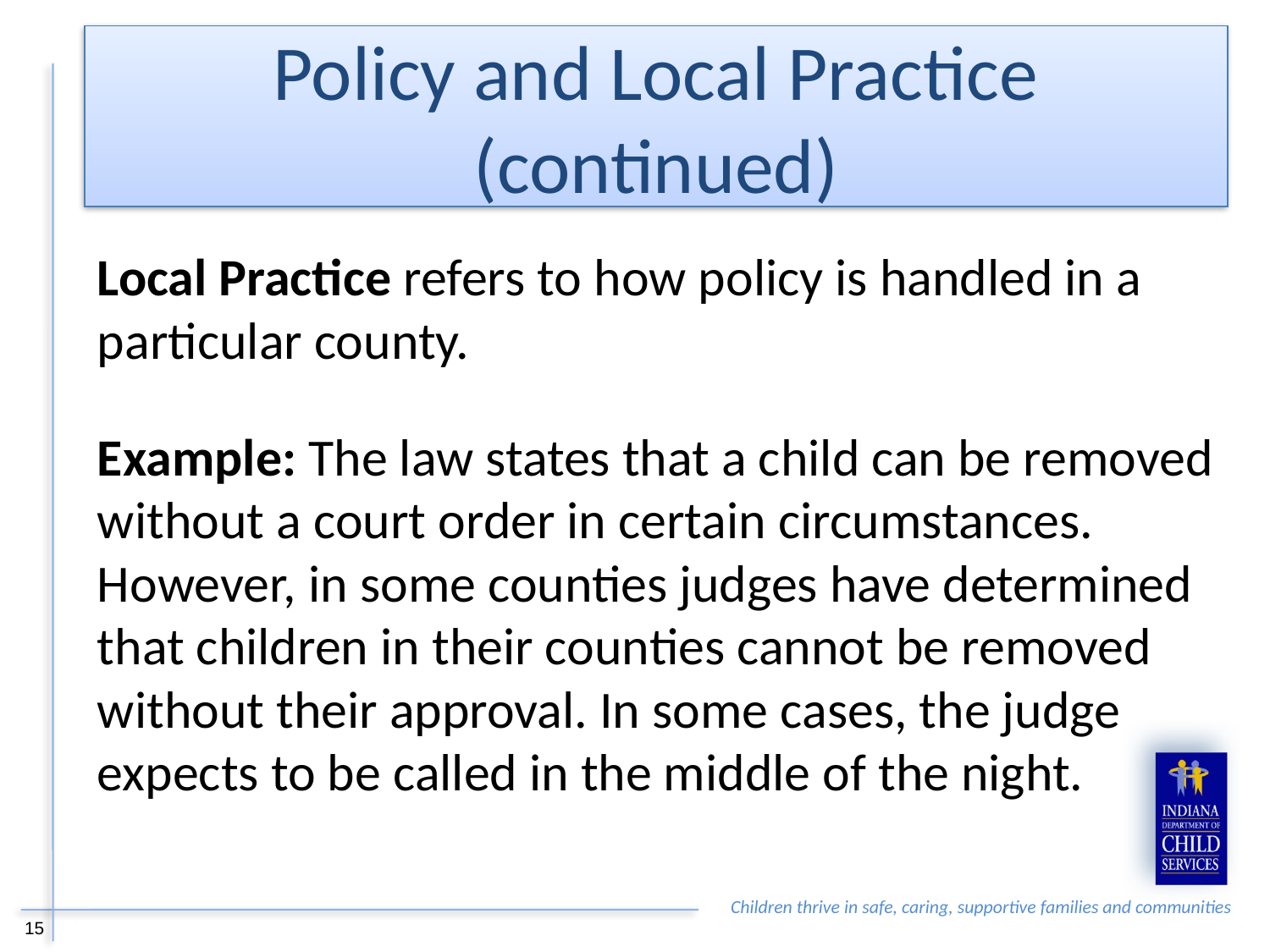

Policy and Local Practice (continued)
Local Practice refers to how policy is handled in a particular county.

Example: The law states that a child can be removed without a court order in certain circumstances. However, in some counties judges have determined that children in their counties cannot be removed without their approval. In some cases, the judge expects to be called in the middle of the night.
15